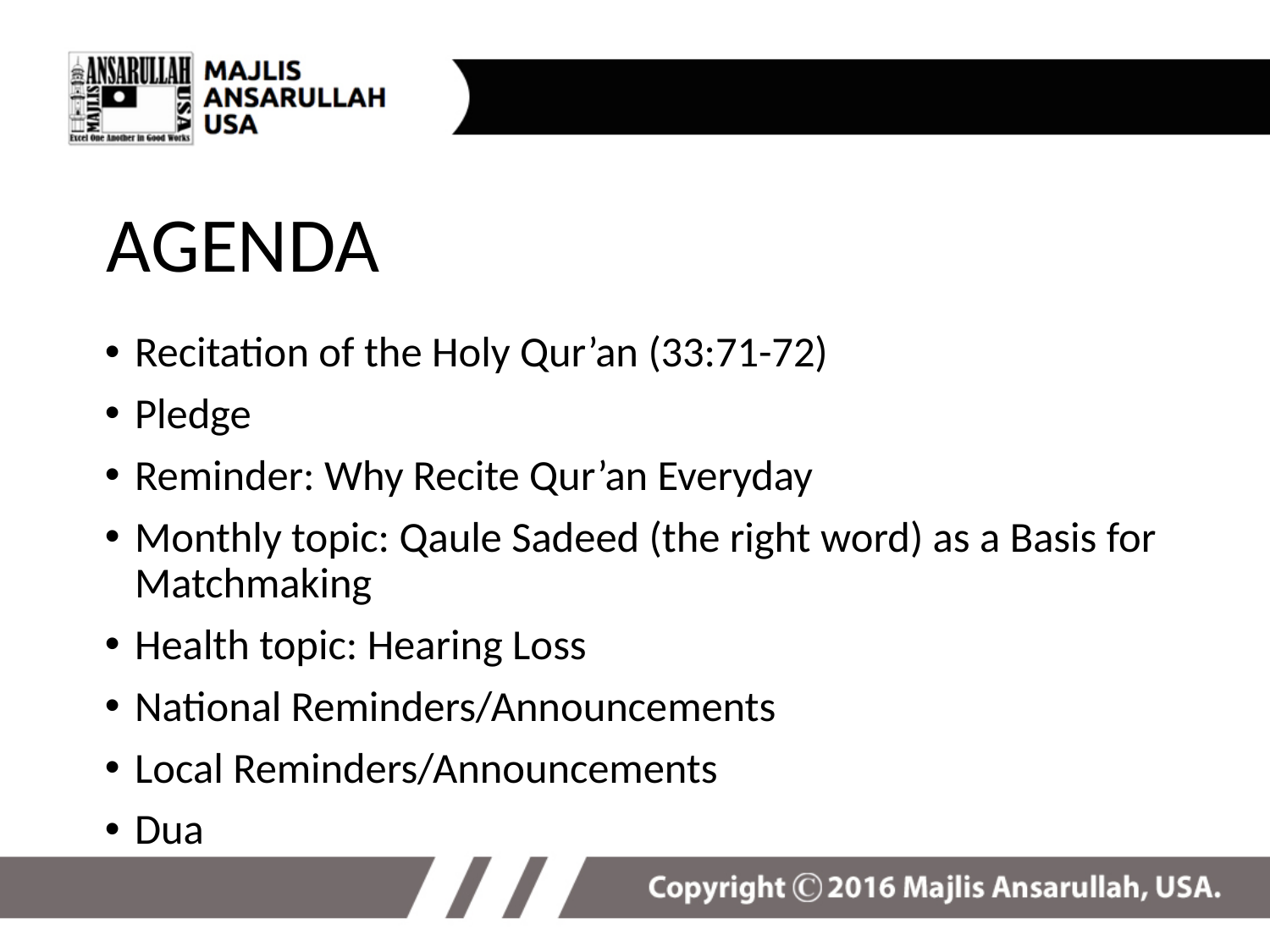

# AGENDA
Recitation of the Holy Qur’an (33:71-72)
Pledge
Reminder: Why Recite Qur’an Everyday
Monthly topic: Qaule Sadeed (the right word) as a Basis for Matchmaking
Health topic: Hearing Loss
National Reminders/Announcements
Local Reminders/Announcements
Dua

2